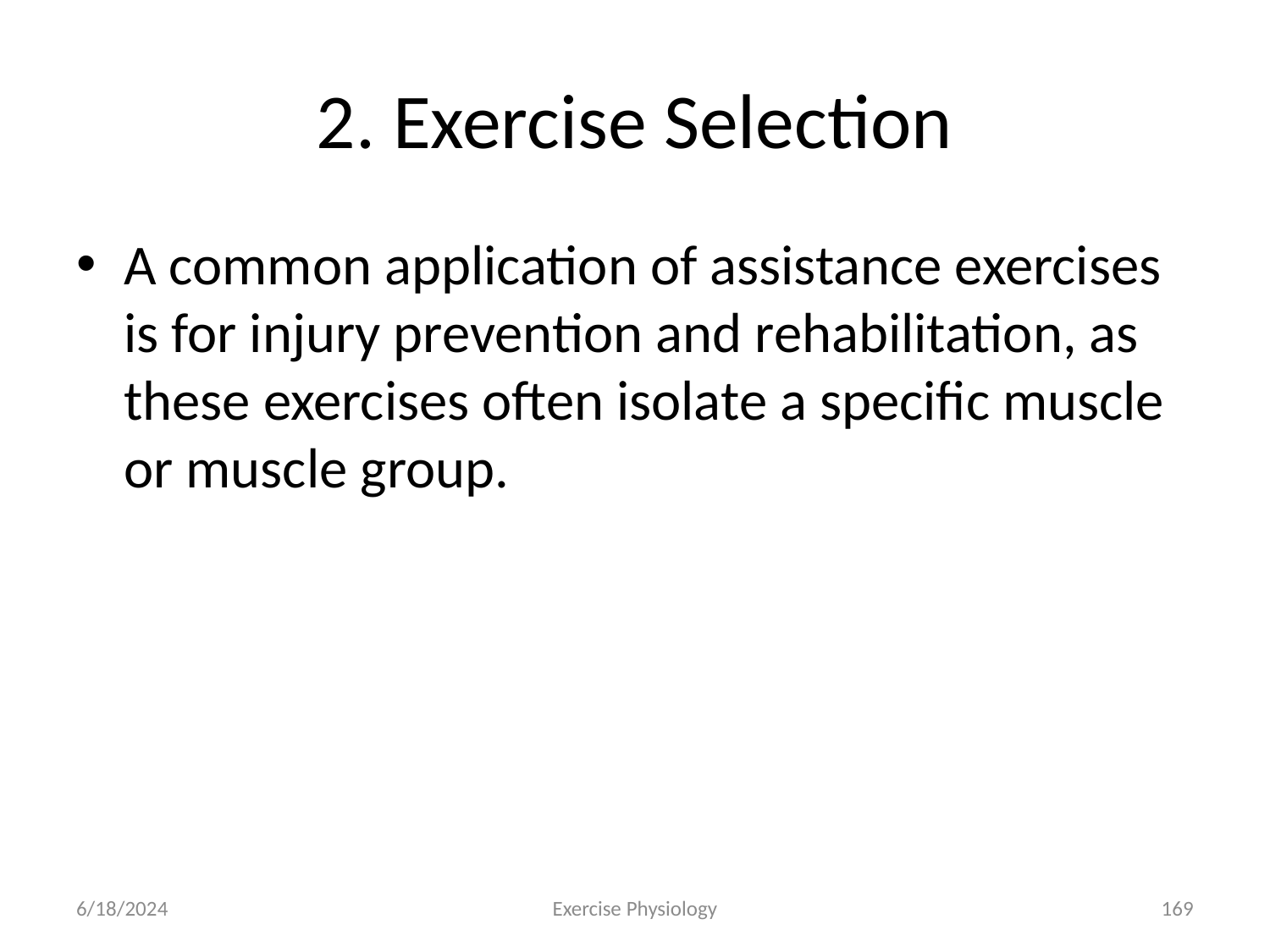

# 2. Exercise Selection
A common application of assistance exercises is for injury prevention and rehabilitation, as these exercises often isolate a specific muscle or muscle group.
6/18/2024
Exercise Physiology
169